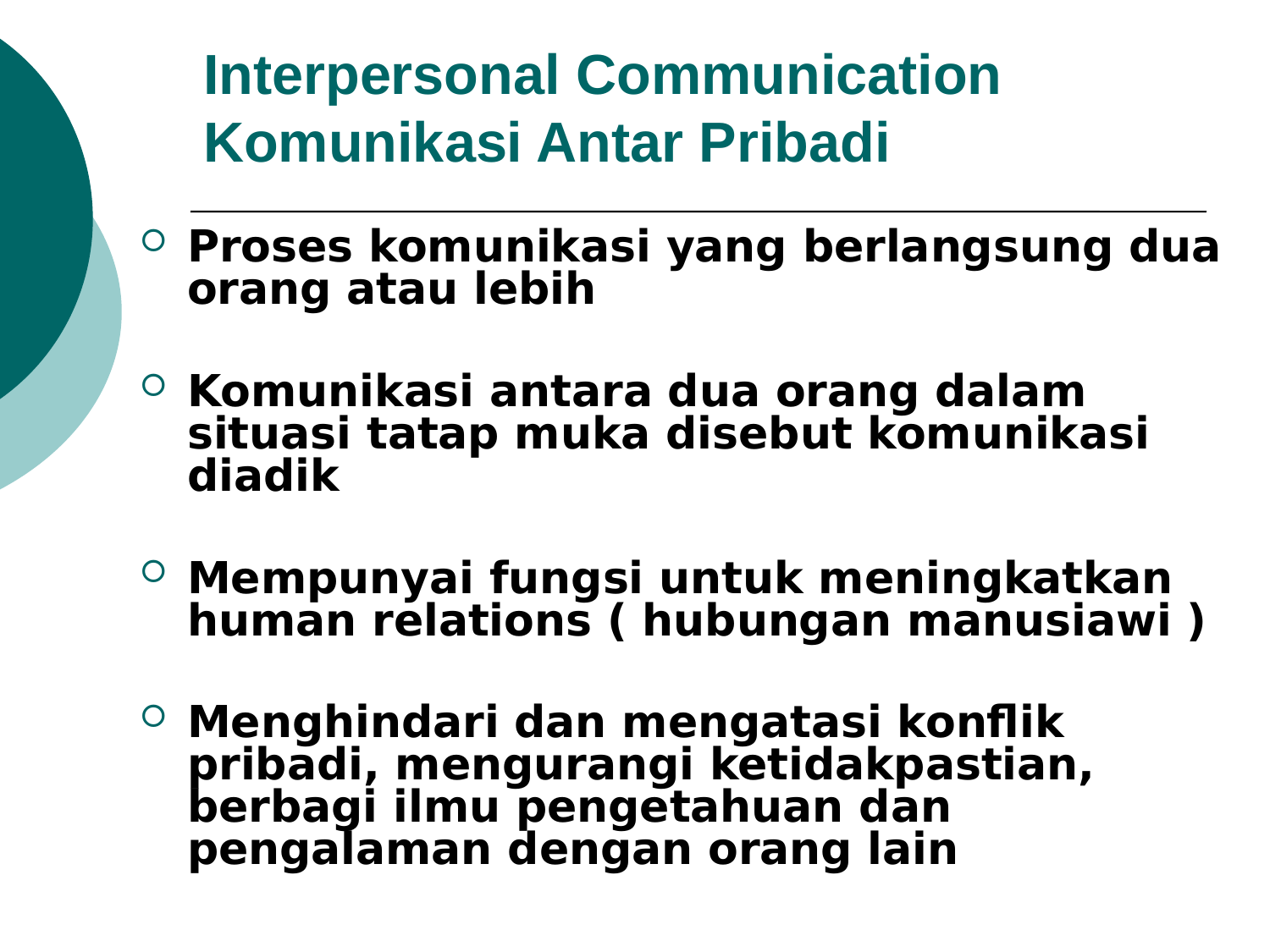

# Interpersonal Communication Komunikasi Antar Pribadi
Proses komunikasi yang berlangsung dua orang atau lebih

Komunikasi antara dua orang dalam situasi tatap muka disebut komunikasi diadik

Mempunyai fungsi untuk meningkatkan human relations ( hubungan manusiawi )

Menghindari dan mengatasi konflik pribadi, mengurangi ketidakpastian, berbagi ilmu pengetahuan dan pengalaman dengan orang lain